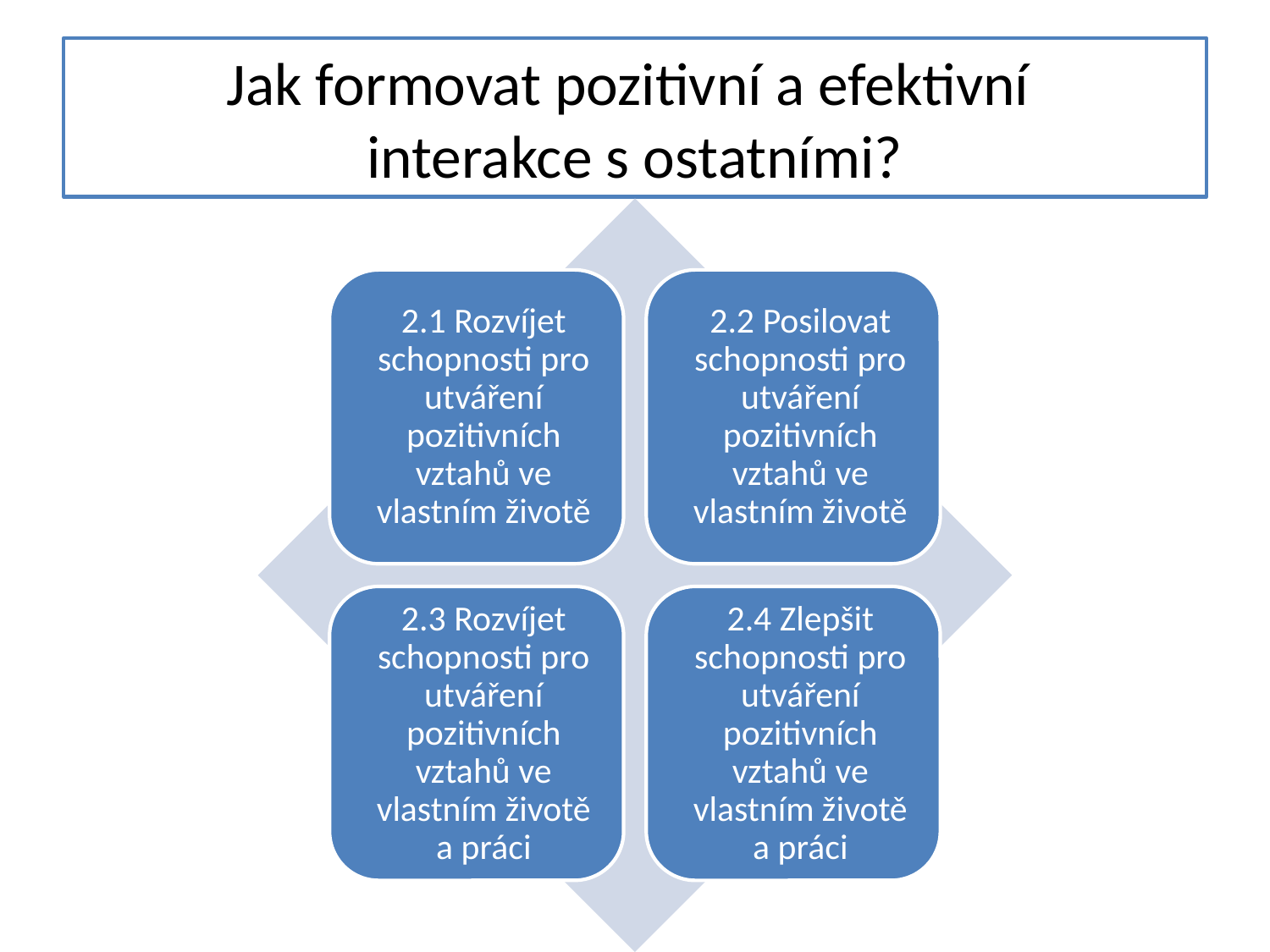

# Jak formovat pozitivní a efektivní interakce s ostatními?
2.1 Rozvíjet schopnosti pro utváření pozitivních vztahů ve vlastním životě
2.2 Posilovat schopnosti pro utváření pozitivních vztahů ve vlastním životě
2.3 Rozvíjet schopnosti pro utváření pozitivních vztahů ve vlastním životě a práci
2.4 Zlepšit schopnosti pro utváření pozitivních vztahů ve vlastním životě a práci